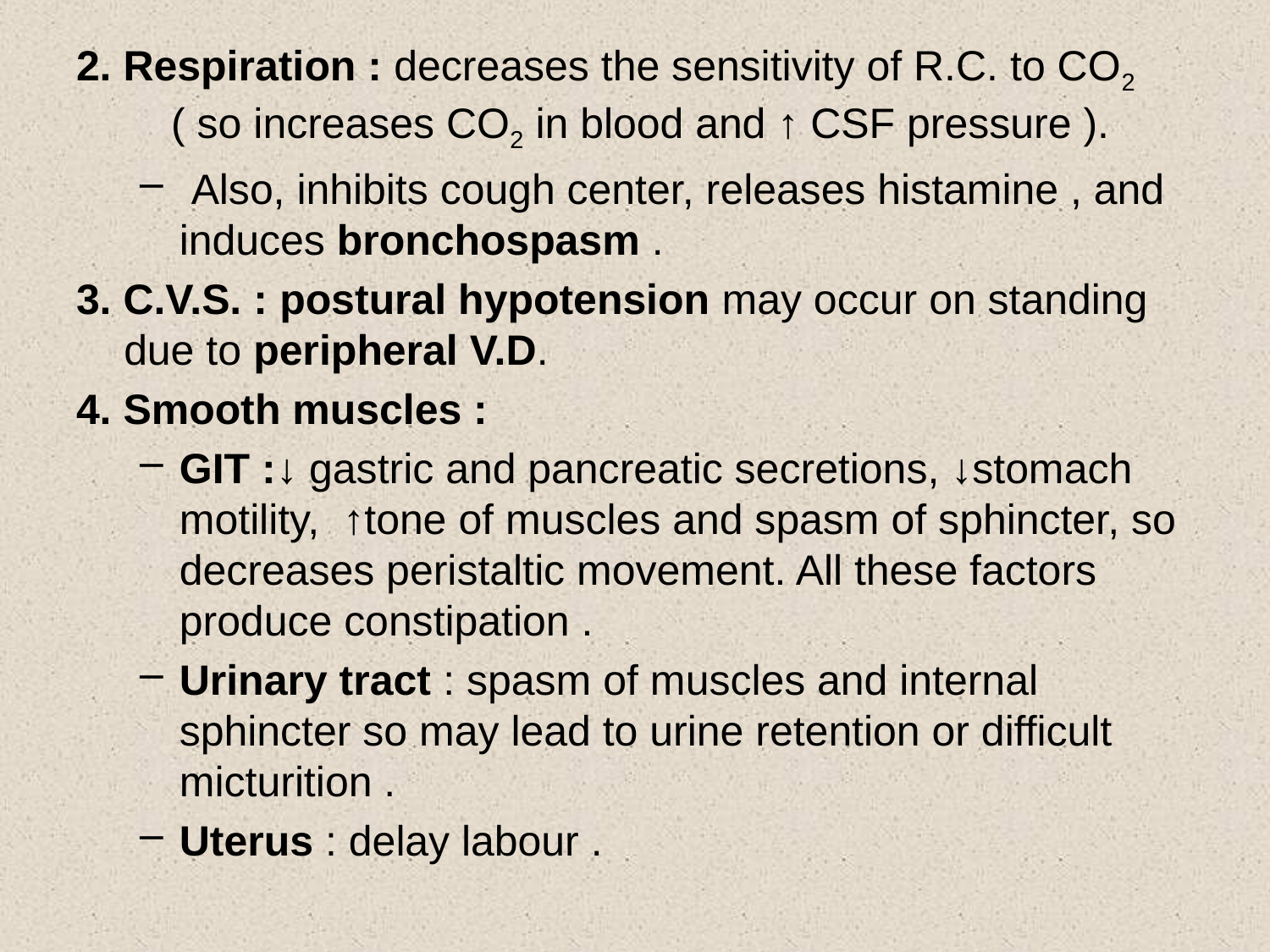

#
2. Respiration : decreases the sensitivity of R.C. to CO2         ( so increases CO2 in blood and ↑ CSF pressure ).
 Also, inhibits cough center, releases histamine , and induces bronchospasm .
3. C.V.S. : postural hypotension may occur on standing due to peripheral V.D.
4. Smooth muscles :
GIT :↓ gastric and pancreatic secretions, ↓stomach motility,  ↑tone of muscles and spasm of sphincter, so decreases peristaltic movement. All these factors produce constipation .
Urinary tract : spasm of muscles and internal sphincter so may lead to urine retention or difficult micturition .
Uterus : delay labour .